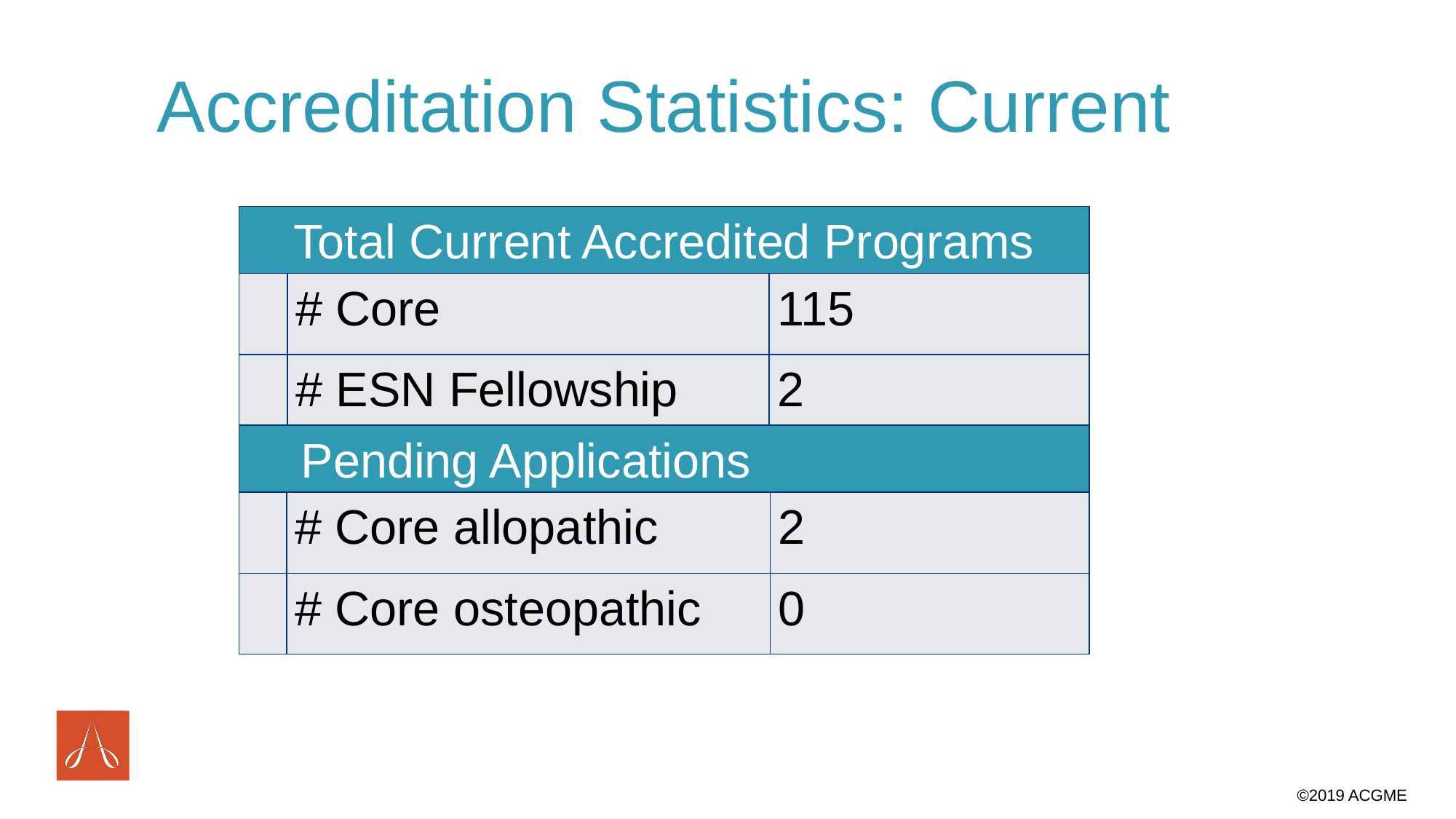

Accreditation Statistics: Current
| Total Current Accredited Programs |  |  |
| --- | --- | --- |
|  | # Core | 115 |
|  | # ESN Fellowship | 2 |
| Pending Applications |  |  |
| --- | --- | --- |
|  | # Core allopathic | 2 |
|  | # Core osteopathic | 0 |